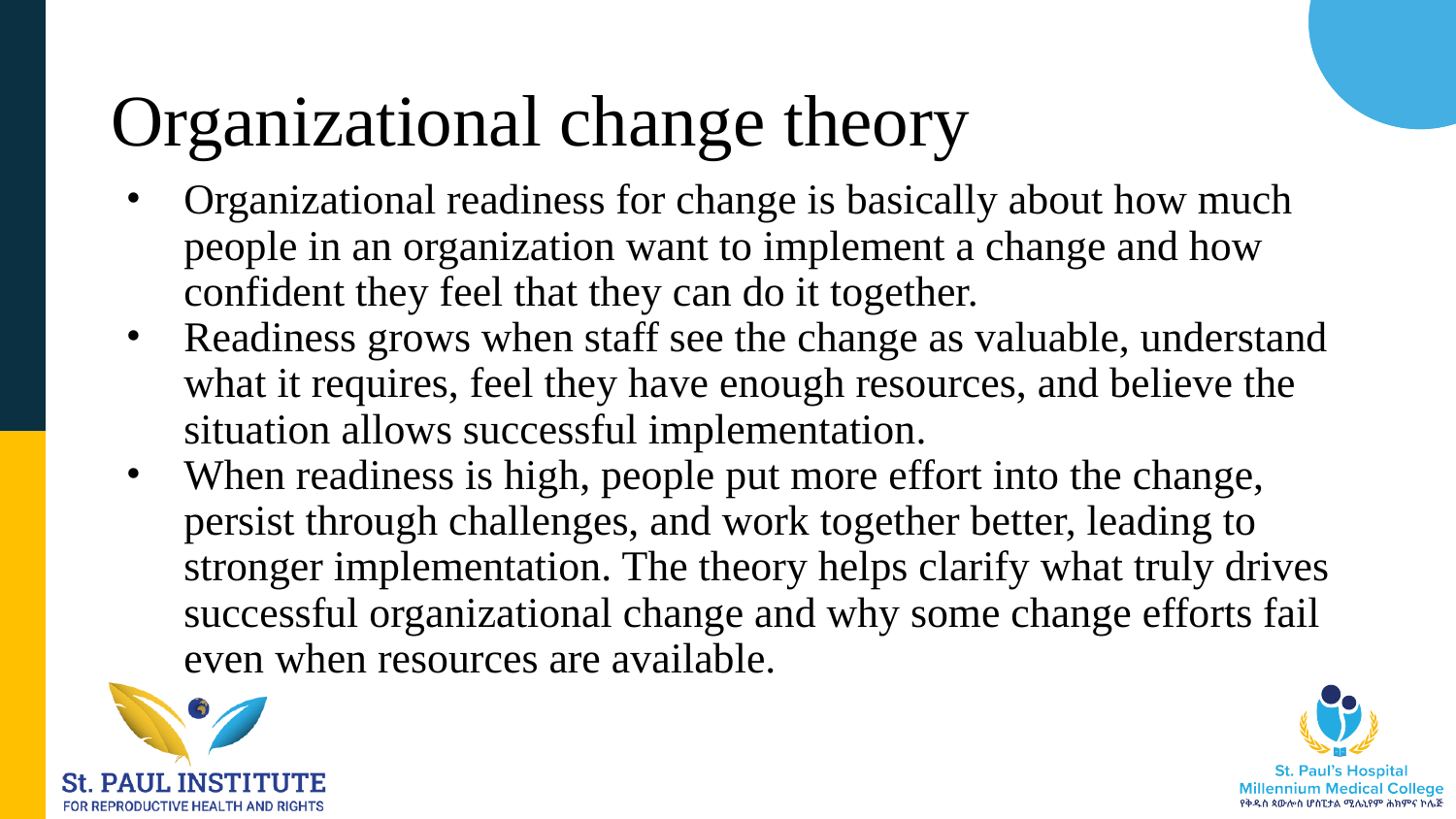

# Organizational change theory
Organizational readiness for change is basically about how much people in an organization want to implement a change and how confident they feel that they can do it together.
Readiness grows when staff see the change as valuable, understand what it requires, feel they have enough resources, and believe the situation allows successful implementation.
When readiness is high, people put more effort into the change, persist through challenges, and work together better, leading to stronger implementation. The theory helps clarify what truly drives successful organizational change and why some change efforts fail even when resources are available.